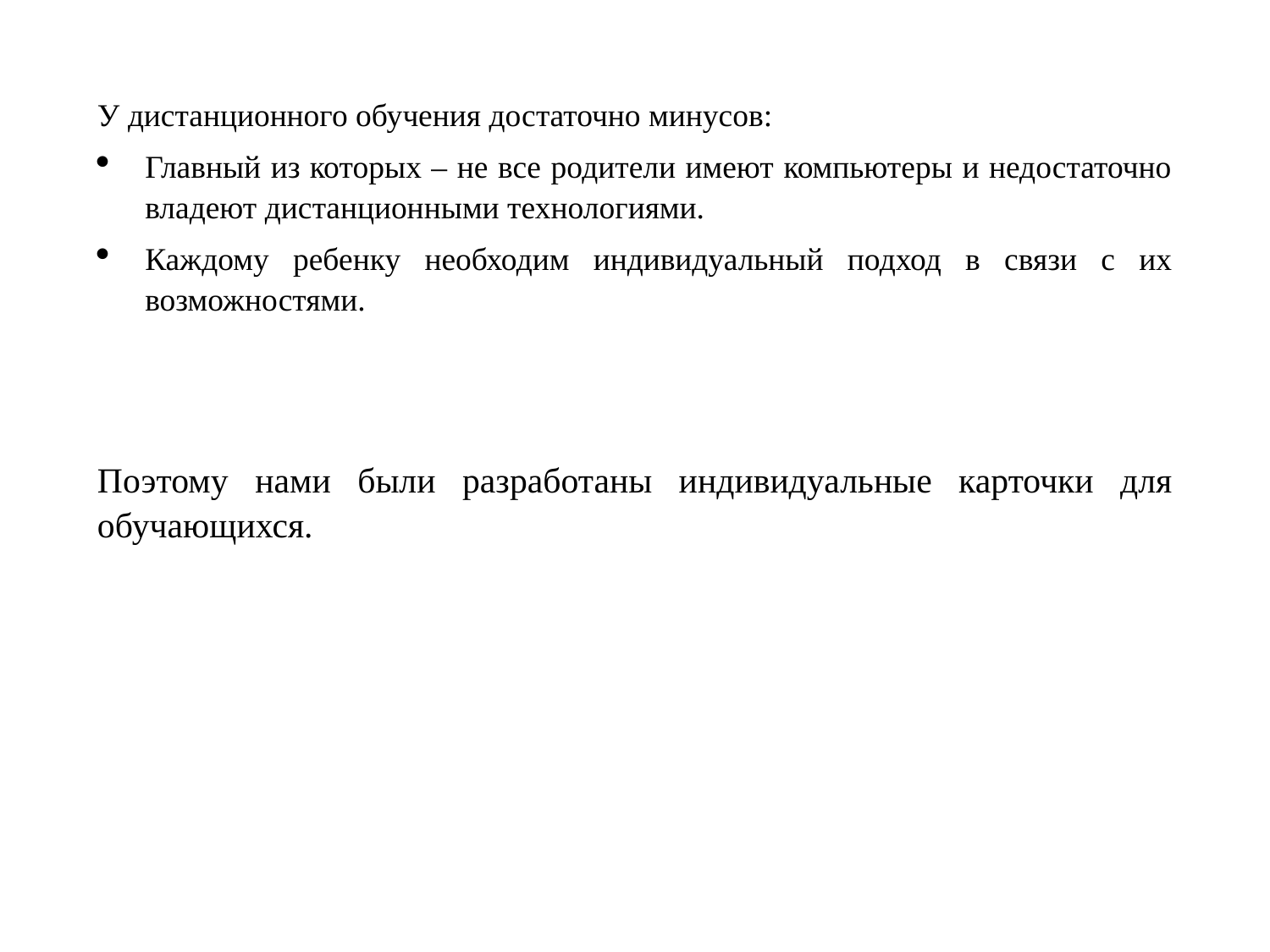

У дистанционного обучения достаточно минусов:
Главный из которых – не все родители имеют компьютеры и недостаточно владеют дистанционными технологиями.
Каждому ребенку необходим индивидуальный подход в связи с их возможностями.

Поэтому нами были разработаны индивидуальные карточки для обучающихся.